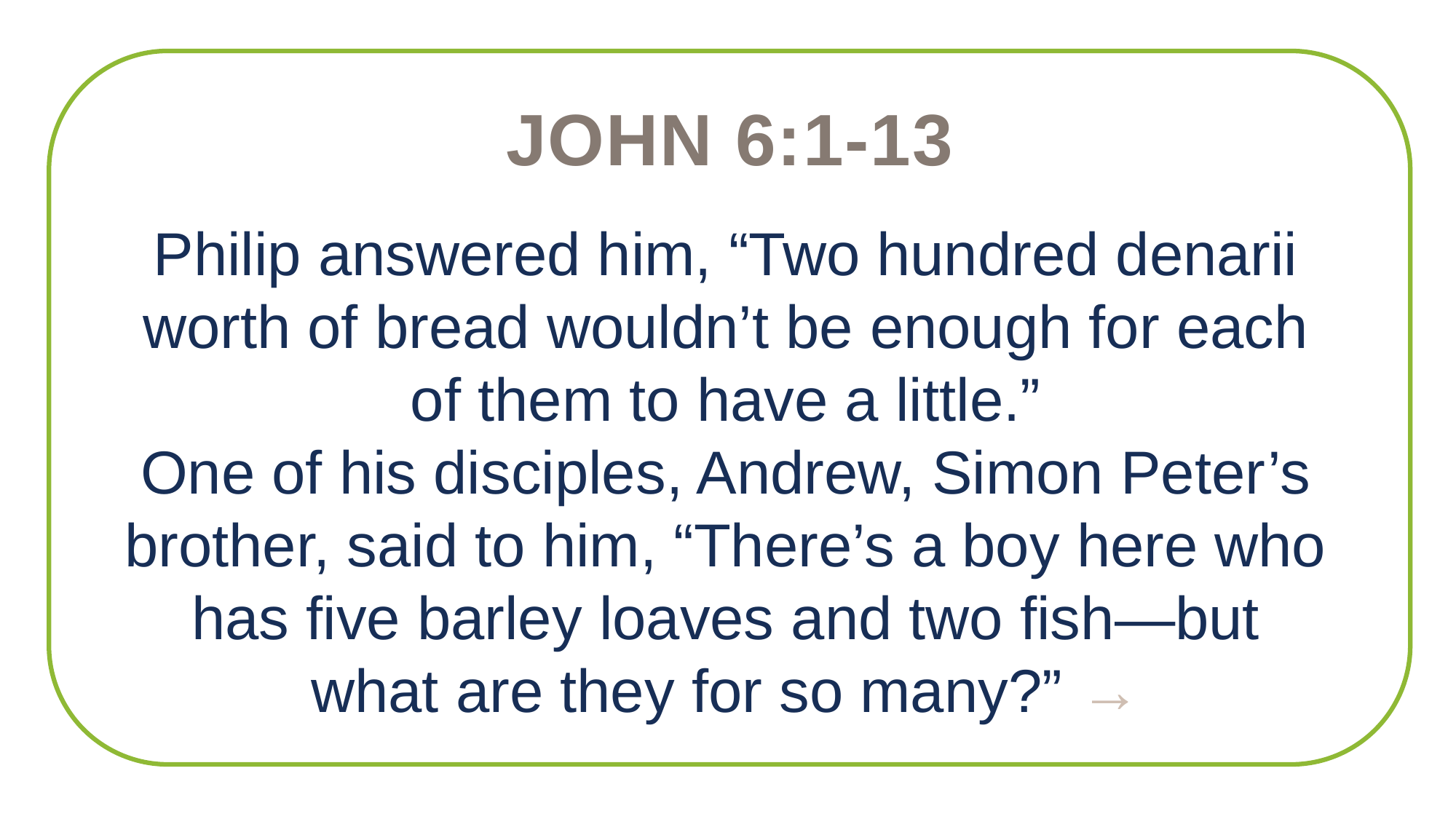

John 6:1-13
Philip answered him, “Two hundred denarii worth of bread wouldn’t be enough for each of them to have a little.”
One of his disciples, Andrew, Simon Peter’s brother, said to him, “There’s a boy here who has five barley loaves and two fish—but what are they for so many?” →